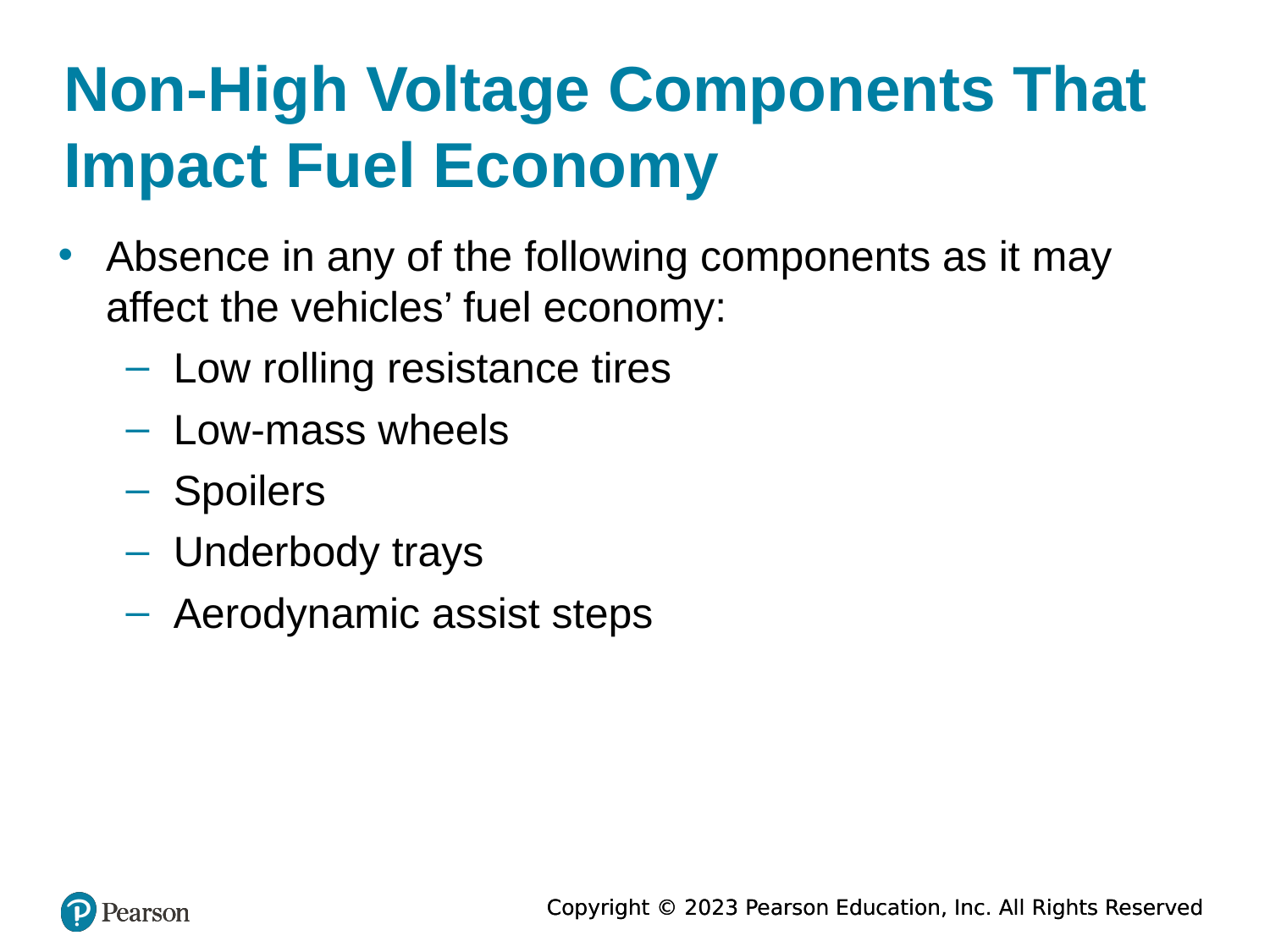

# Non-High Voltage Components That Impact Fuel Economy
Absence in any of the following components as it may affect the vehicles’ fuel economy:
Low rolling resistance tires
Low-mass wheels
Spoilers
Underbody trays
Aerodynamic assist steps